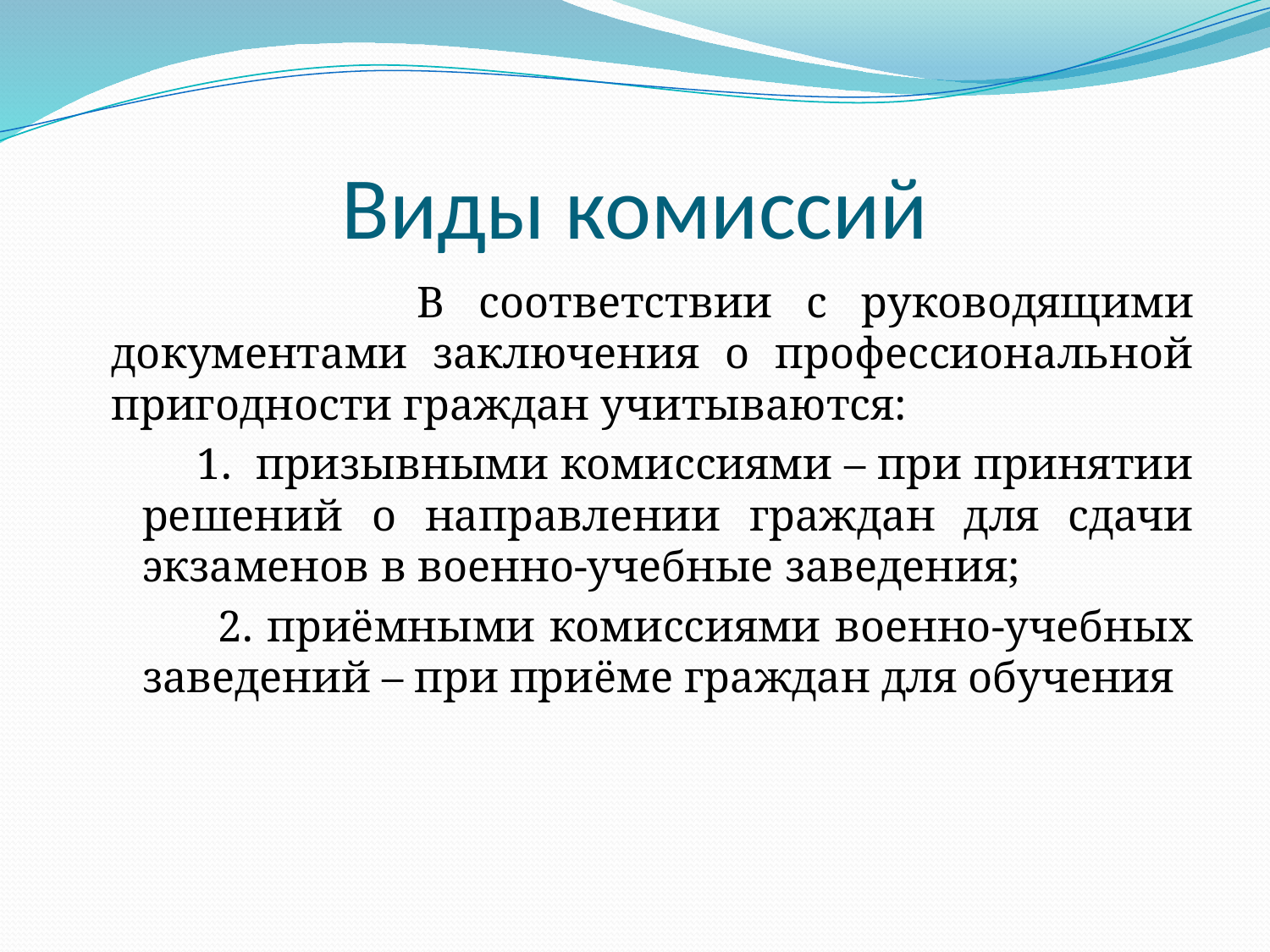

# Виды комиссий
          В соответствии с руководящими документами заключения о профессиональной пригодности граждан учитываются:
          1.  призывными комиссиями – при принятии решений о направлении граждан для сдачи экзаменов в военно-учебные заведения;
          2. приёмными комиссиями военно-учебных заведений – при приёме граждан для обучения